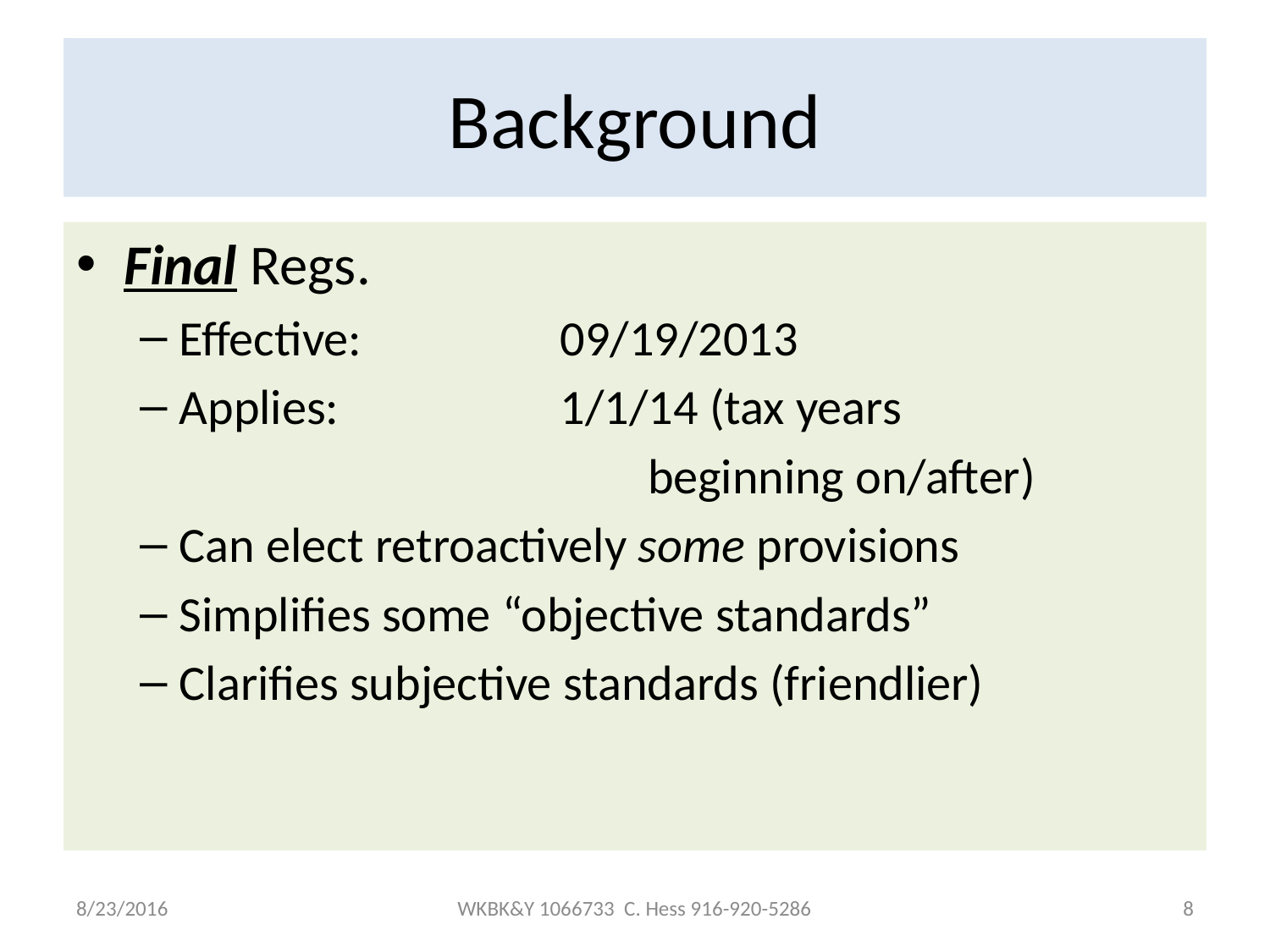

# Background
Final Regs.
Effective:		09/19/2013
Applies:		1/1/14 (tax years
				beginning on/after)
Can elect retroactively some provisions
Simplifies some “objective standards”
Clarifies subjective standards (friendlier)
8/23/2016
WKBK&Y 1066733  C. Hess 916-920-5286
8